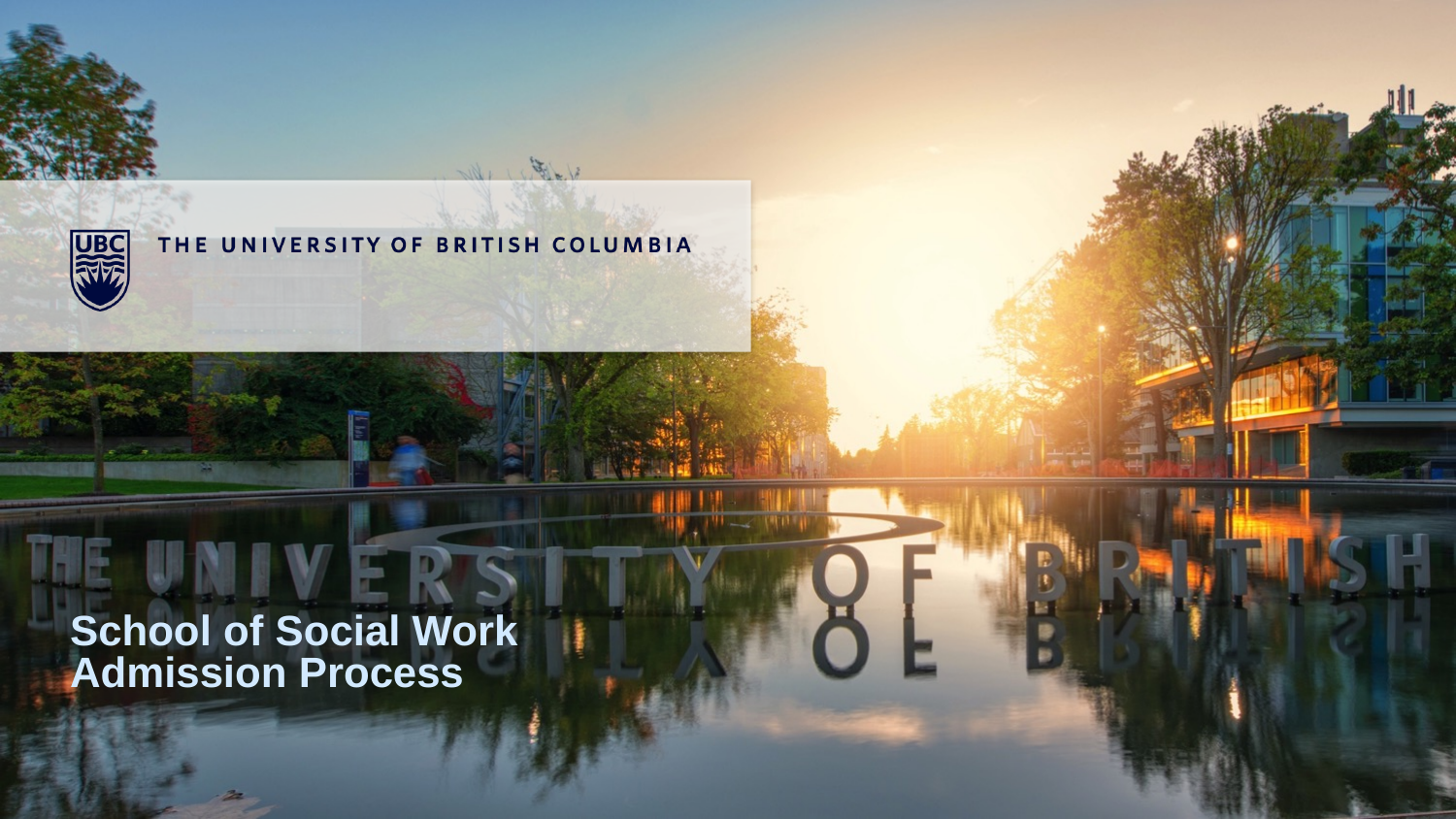

# School of Social Work Admission Process